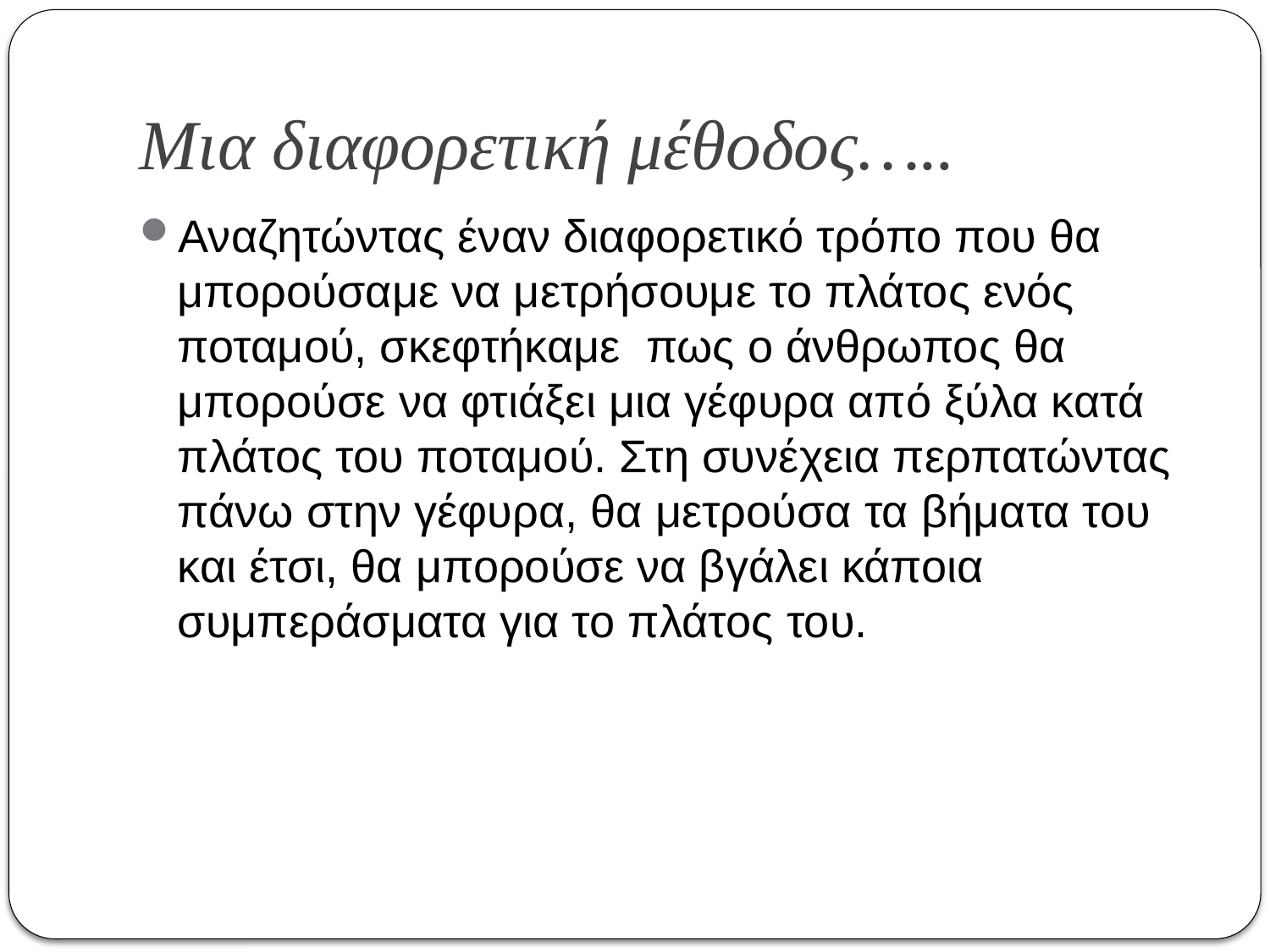

# Μια διαφορετική μέθοδος…..
Αναζητώντας έναν διαφορετικό τρόπο που θα μπορούσαμε να μετρήσουμε το πλάτος ενός ποταμού, σκεφτήκαμε  πως ο άνθρωπος θα μπορούσε να φτιάξει μια γέφυρα από ξύλα κατά πλάτος του ποταμού. Στη συνέχεια περπατώντας πάνω στην γέφυρα, θα μετρούσα τα βήματα του και έτσι, θα μπορούσε να βγάλει κάποια συμπεράσματα για το πλάτος του.